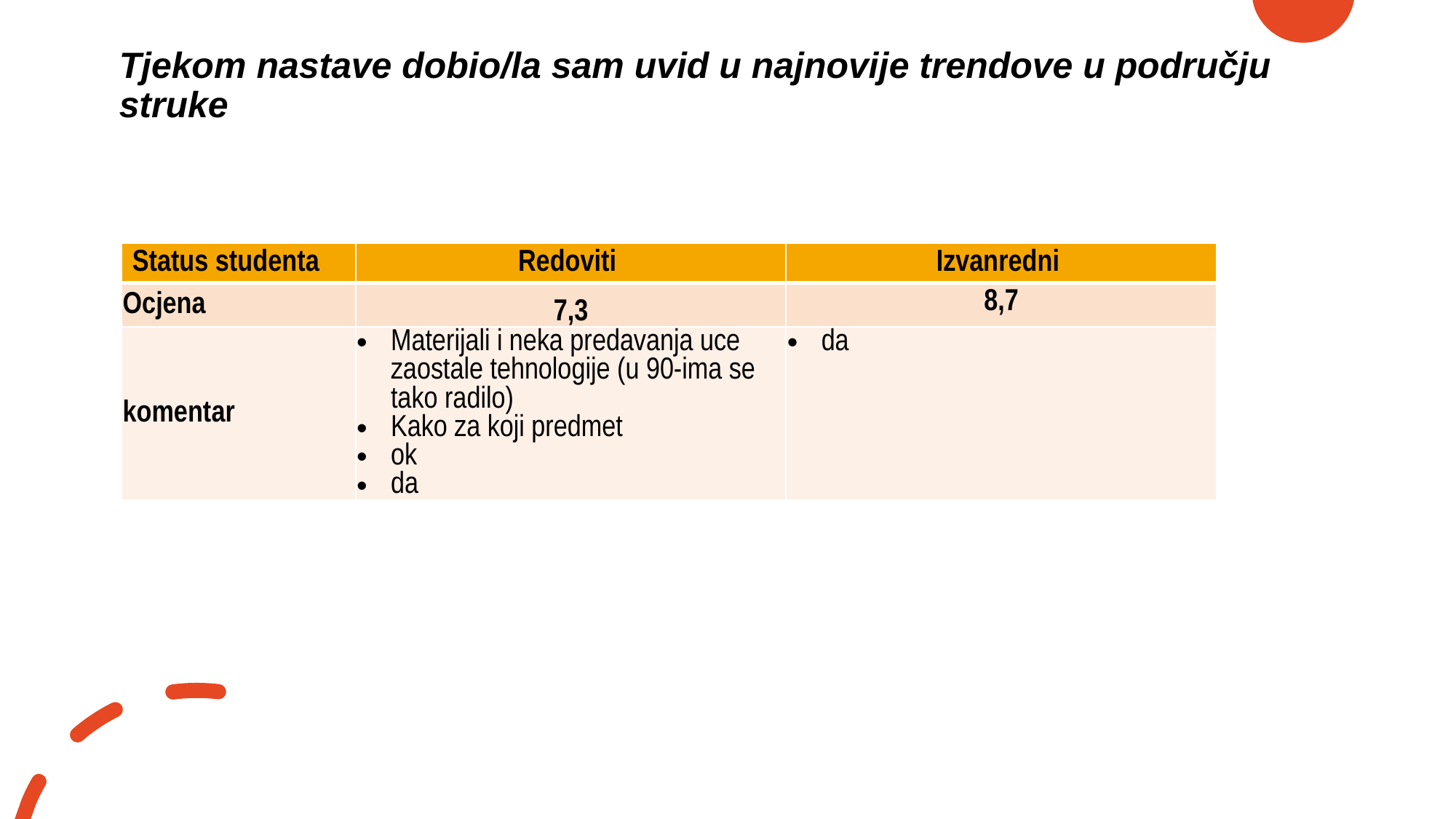

# Tjekom nastave dobio/la sam uvid u najnovije trendove u području struke
| Status studenta | Redoviti | Izvanredni |
| --- | --- | --- |
| Ocjena | 7,3 | 8,7 |
| komentar | Materijali i neka predavanja uce zaostale tehnologije (u 90-ima se tako radilo) Kako za koji predmet ok da | da |